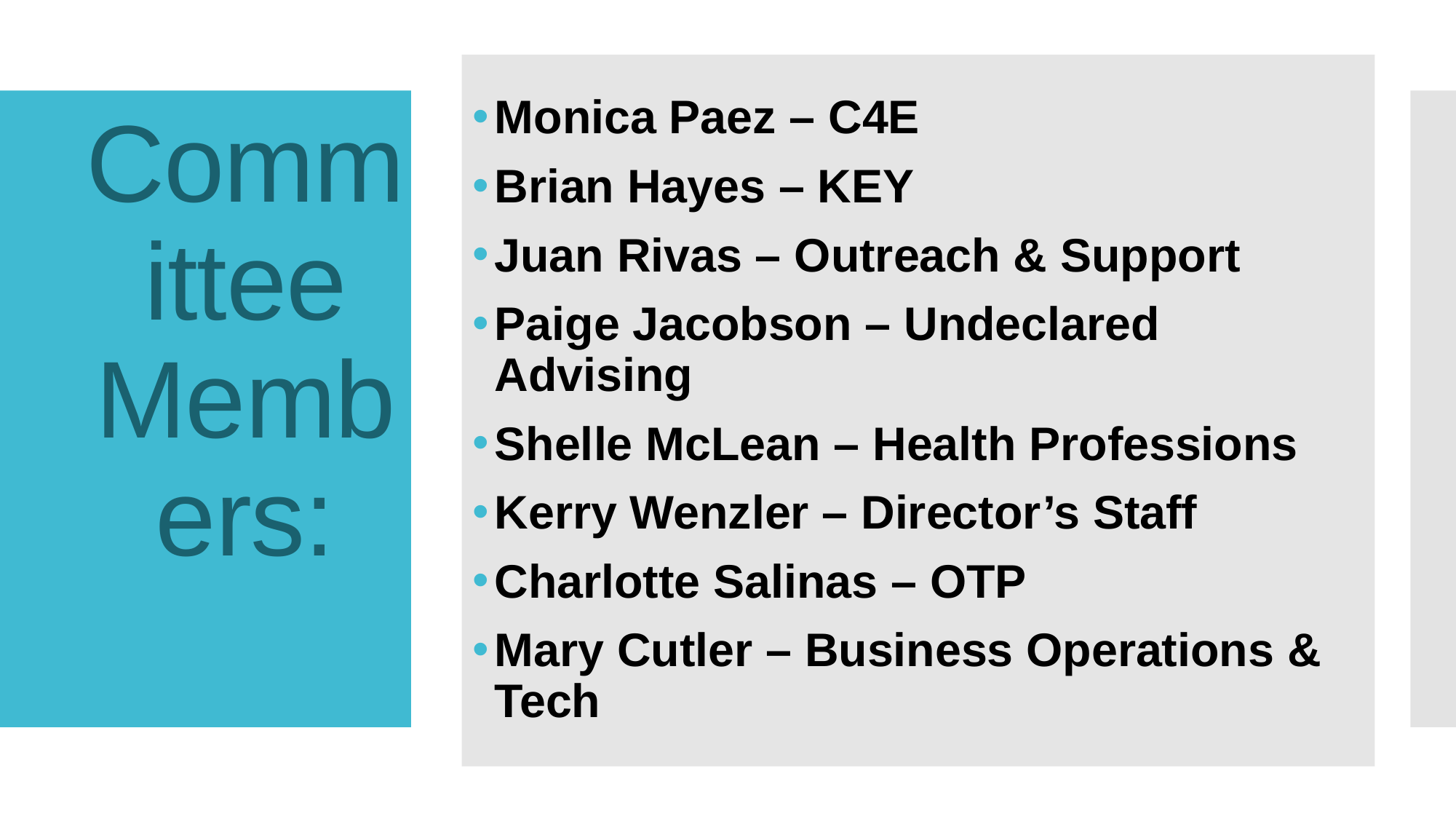

Monica Paez – C4E
Brian Hayes – KEY
Juan Rivas – Outreach & Support
Paige Jacobson – Undeclared Advising
Shelle McLean – Health Professions
Kerry Wenzler – Director’s Staff
Charlotte Salinas – OTP
Mary Cutler – Business Operations & Tech
# Committee Members: